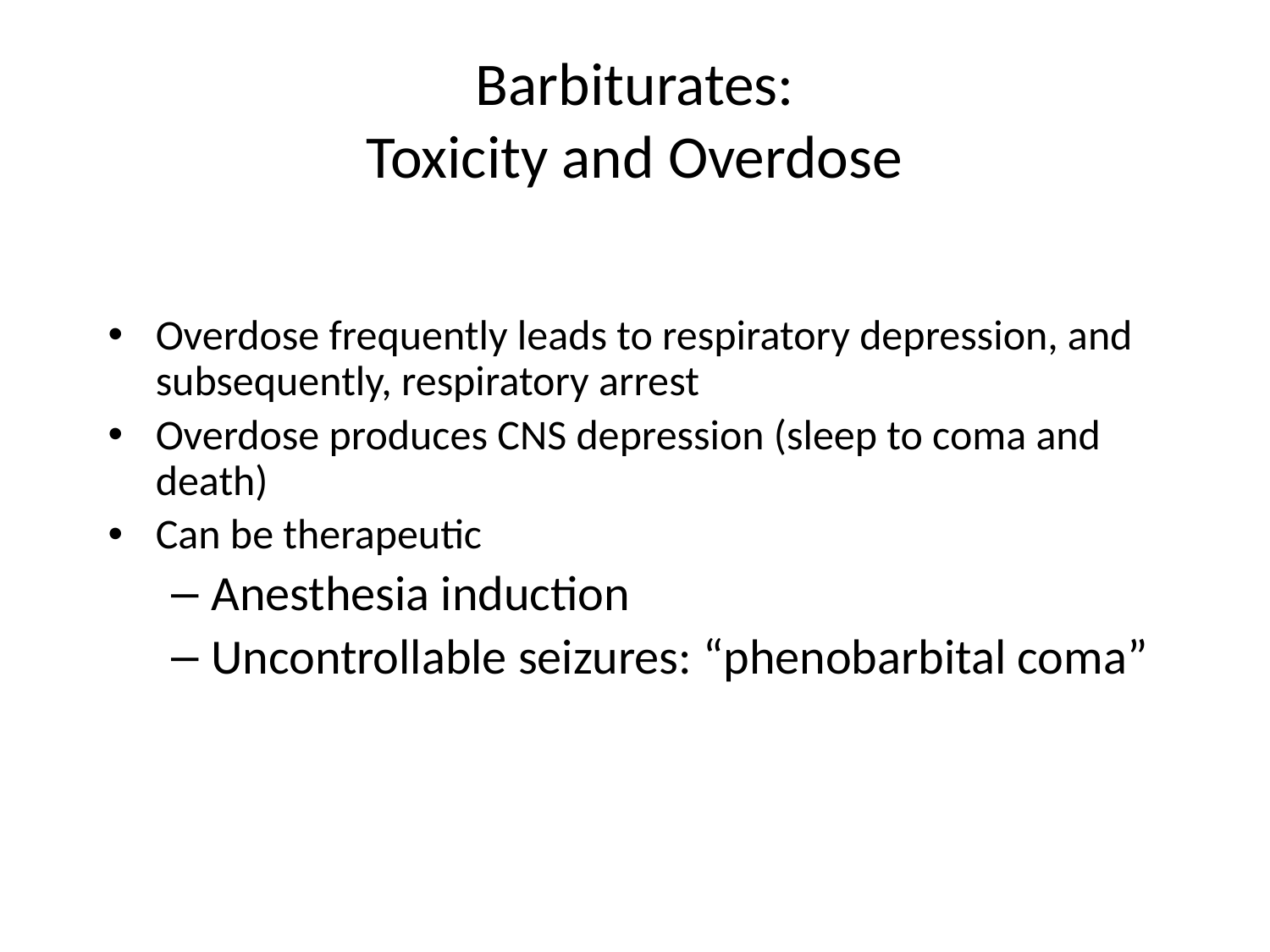

# Barbiturates: Toxicity and Overdose
Overdose frequently leads to respiratory depression, and subsequently, respiratory arrest
Overdose produces CNS depression (sleep to coma and death)
Can be therapeutic
Anesthesia induction
Uncontrollable seizures: “phenobarbital coma”